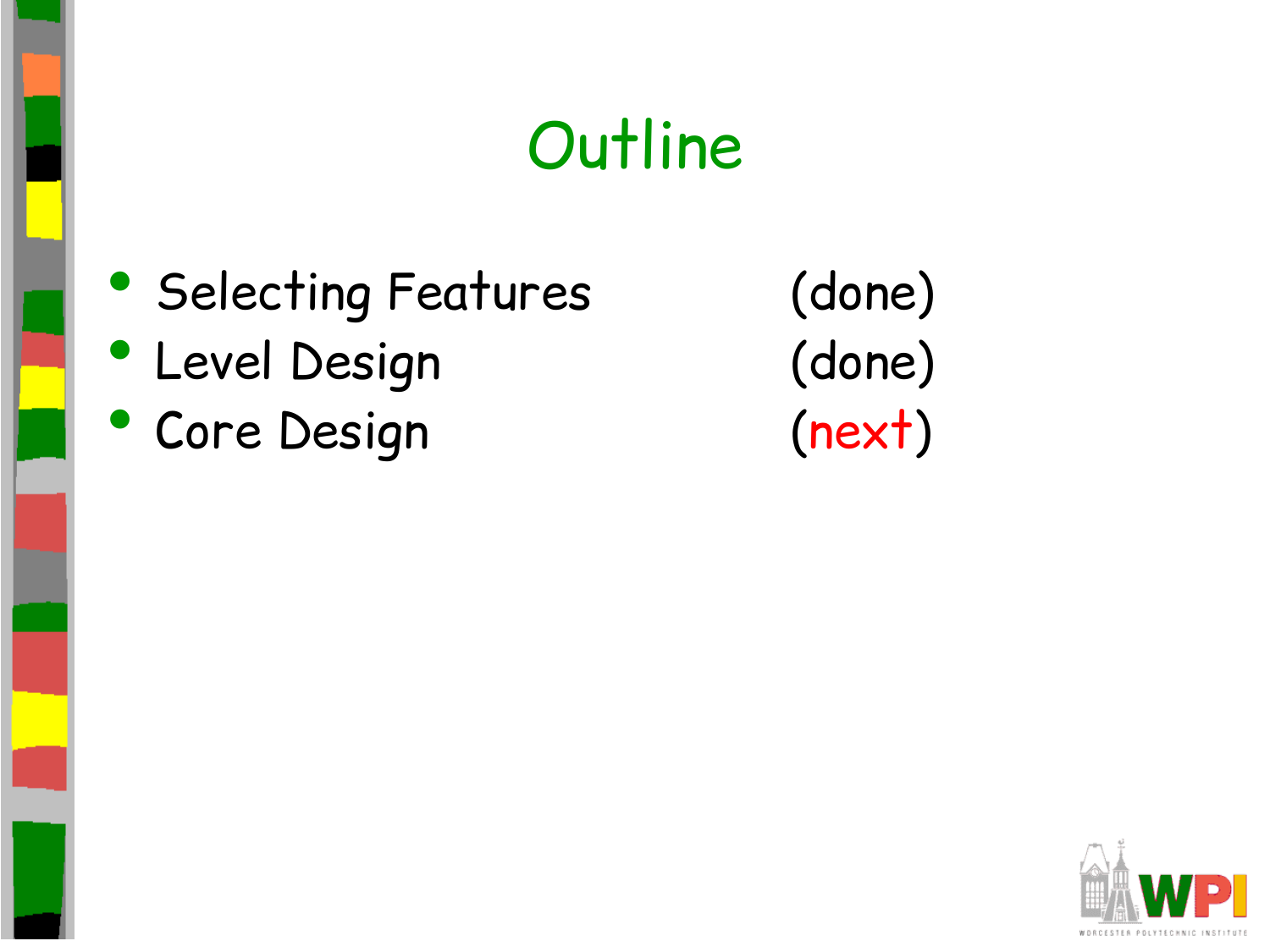

# Outline
Selecting Features		(done)
Level Design			(done)
Core Design			(next)